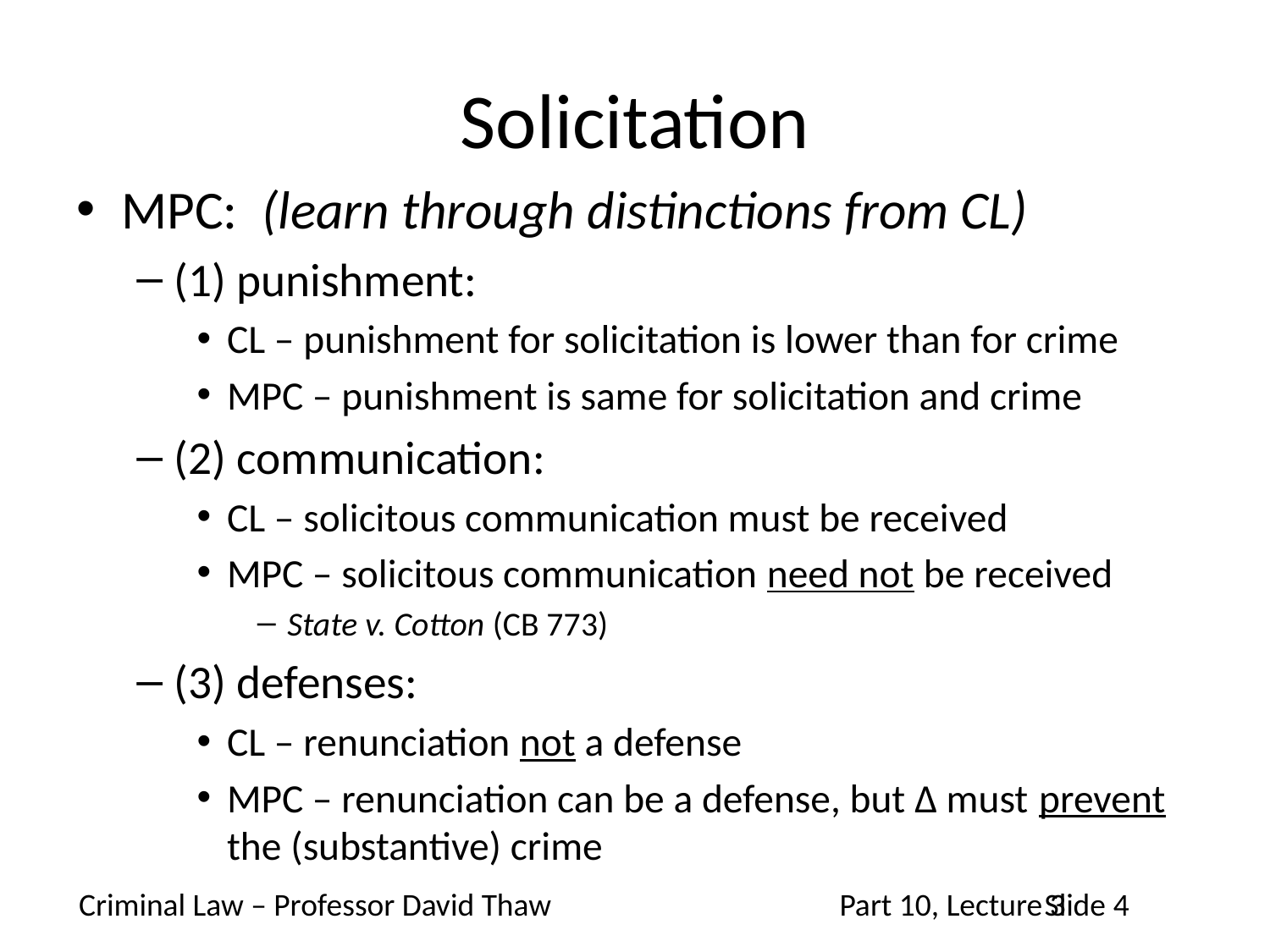

# Solicitation
MPC:  (learn through distinctions from CL)
(1) punishment:
CL – punishment for solicitation is lower than for crime
MPC – punishment is same for solicitation and crime
(2) communication:
CL – solicitous communication must be received
MPC – solicitous communication need not be received
State v. Cotton (CB 773)
(3) defenses:
CL – renunciation not a defense
MPC – renunciation can be a defense, but Δ must prevent the (substantive) crime